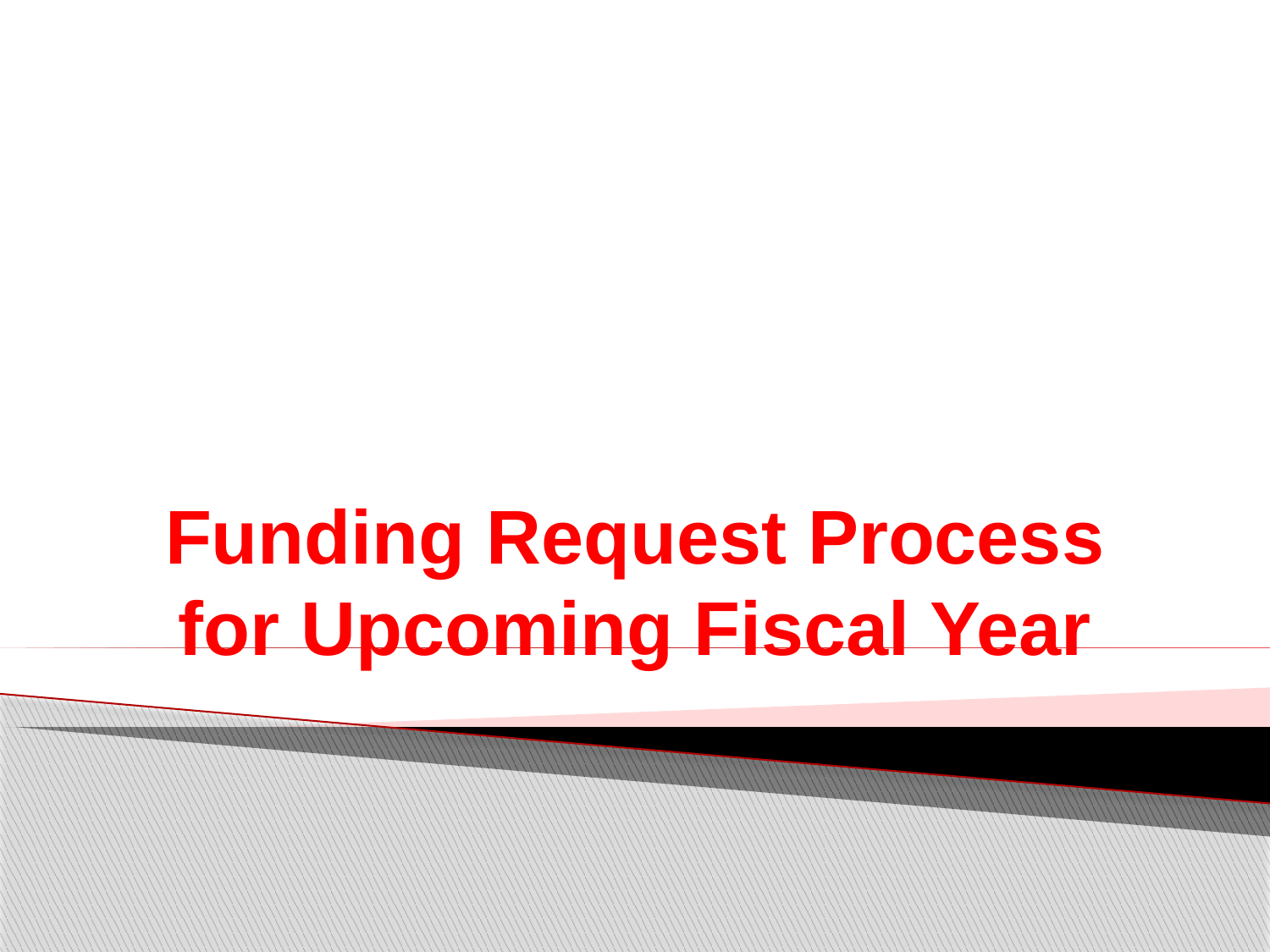

# Funding Request Process for Upcoming Fiscal Year